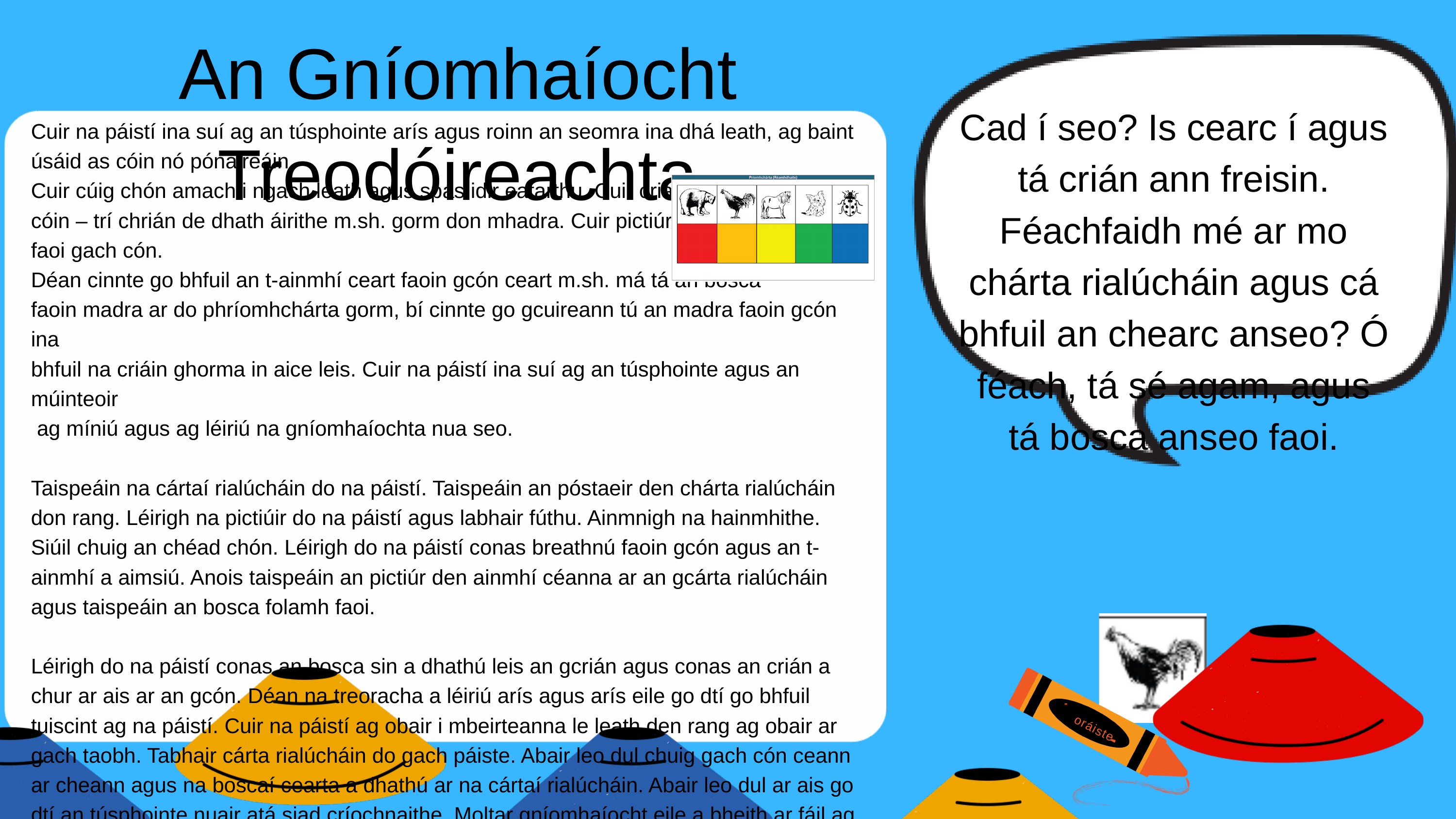

An Gníomhaíocht Treodóireachta

Cad í seo? Is cearc í agus tá crián ann freisin. Féachfaidh mé ar mo chárta rialúcháin agus cá bhfuil an chearc anseo? Ó féach, tá sé agam, agus tá bosca anseo faoi.

Cuir na páistí ina suí ag an túsphointe arís agus roinn an seomra ina dhá leath, ag baint úsáid as cóin nó pónaireáin.
Cuir cúig chón amach i ngach leath agus spás idir eatarthu. Cuir criáin  in aice le gach cóin – trí chrián de dhath áirithe m.sh. gorm don mhadra. Cuir pictiúr d'ainmhí i bhfolach faoi gach cón.
Déan cinnte go bhfuil an t-ainmhí ceart faoin gcón ceart m.sh. má tá an bosca
faoin madra ar do phríomhchárta gorm, bí cinnte go gcuireann tú an madra faoin gcón ina
bhfuil na criáin ghorma in aice leis. Cuir na páistí ina suí ag an túsphointe agus an múinteoir
 ag míniú agus ag léiriú na gníomhaíochta nua seo.

Taispeáin na cártaí rialúcháin do na páistí. Taispeáin an póstaeir den chárta rialúcháin don rang. Léirigh na pictiúir do na páistí agus labhair fúthu. Ainmnigh na hainmhithe. Siúil chuig an chéad chón. Léirigh do na páistí conas breathnú faoin gcón agus an t-ainmhí a aimsiú. Anois taispeáin an pictiúr den ainmhí céanna ar an gcárta rialúcháin agus taispeáin an bosca folamh faoi.

Léirigh do na páistí conas an bosca sin a dhathú leis an gcrián agus conas an crián a chur ar ais ar an gcón. Déan na treoracha a léiriú arís agus arís eile go dtí go bhfuil tuiscint ag na páistí. Cuir na páistí ag obair i mbeirteanna le leath den rang ag obair ar gach taobh. Tabhair cárta rialúcháin do gach páiste. Abair leo dul chuig gach cón ceann ar cheann agus na boscaí cearta a dhathú ar na cártaí rialúcháin. Abair leo dul ar ais go dtí an túsphointe nuair atá siad críochnaithe. Moltar gníomhaíocht eile a bheith ar fáil ag an túsphointe dóibh siúd a chríochnaíonn go luath.

oráiste